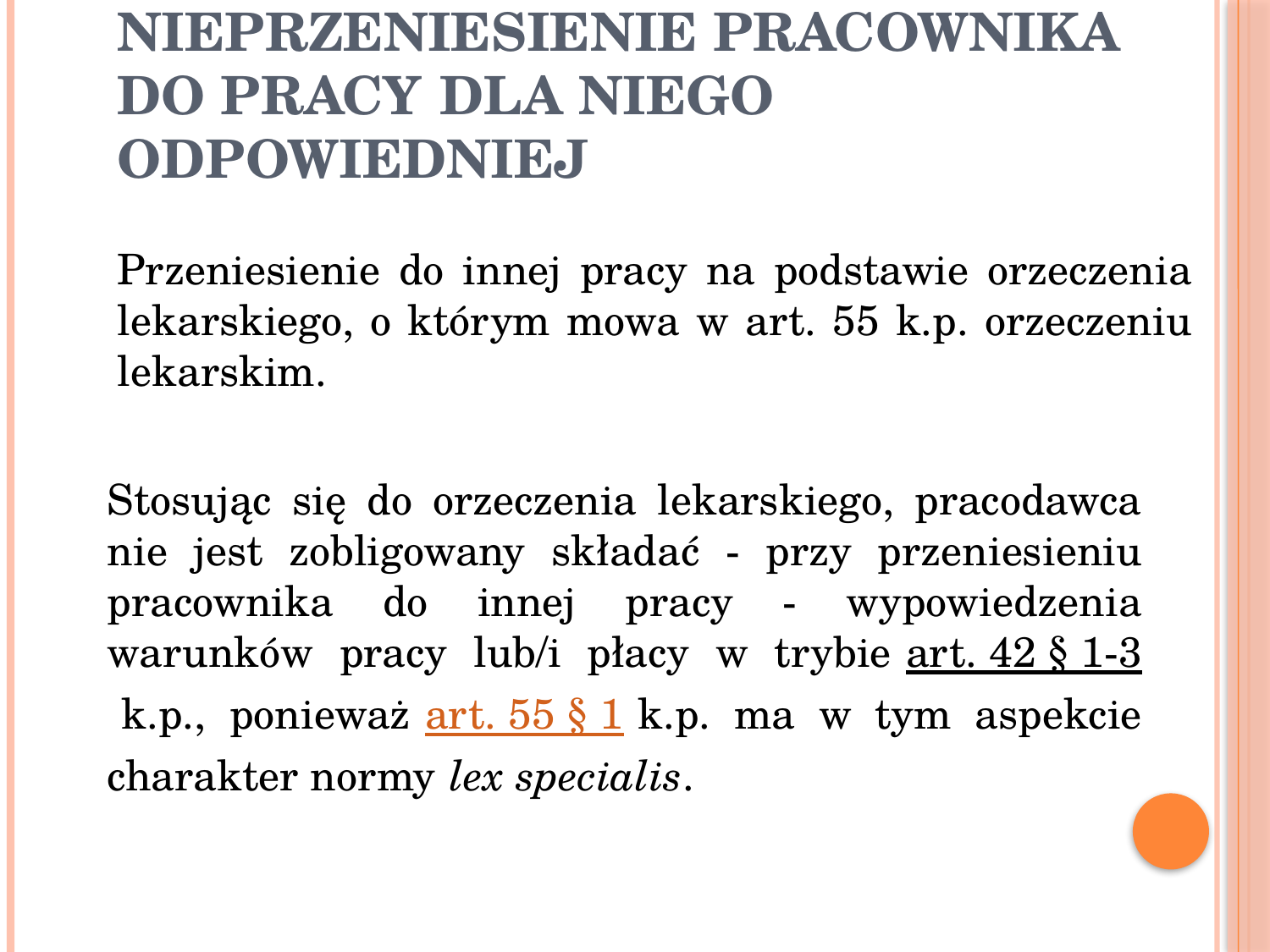

# Nieprzeniesienie pracownika do pracy dla niego odpowiedniej

Przeniesienie do innej pracy na podstawie orzeczenia lekarskiego, o którym mowa w art. 55 k.p. orzeczeniu lekarskim.

Stosując się do orzeczenia lekarskiego, pracodawca nie jest zobligowany składać - przy przeniesieniu pracownika do innej pracy - wypowiedzenia warunków pracy lub/i płacy w trybie art. 42 § 1-3 k.p., ponieważ art. 55 § 1 k.p. ma w tym aspekcie charakter normy lex specialis.